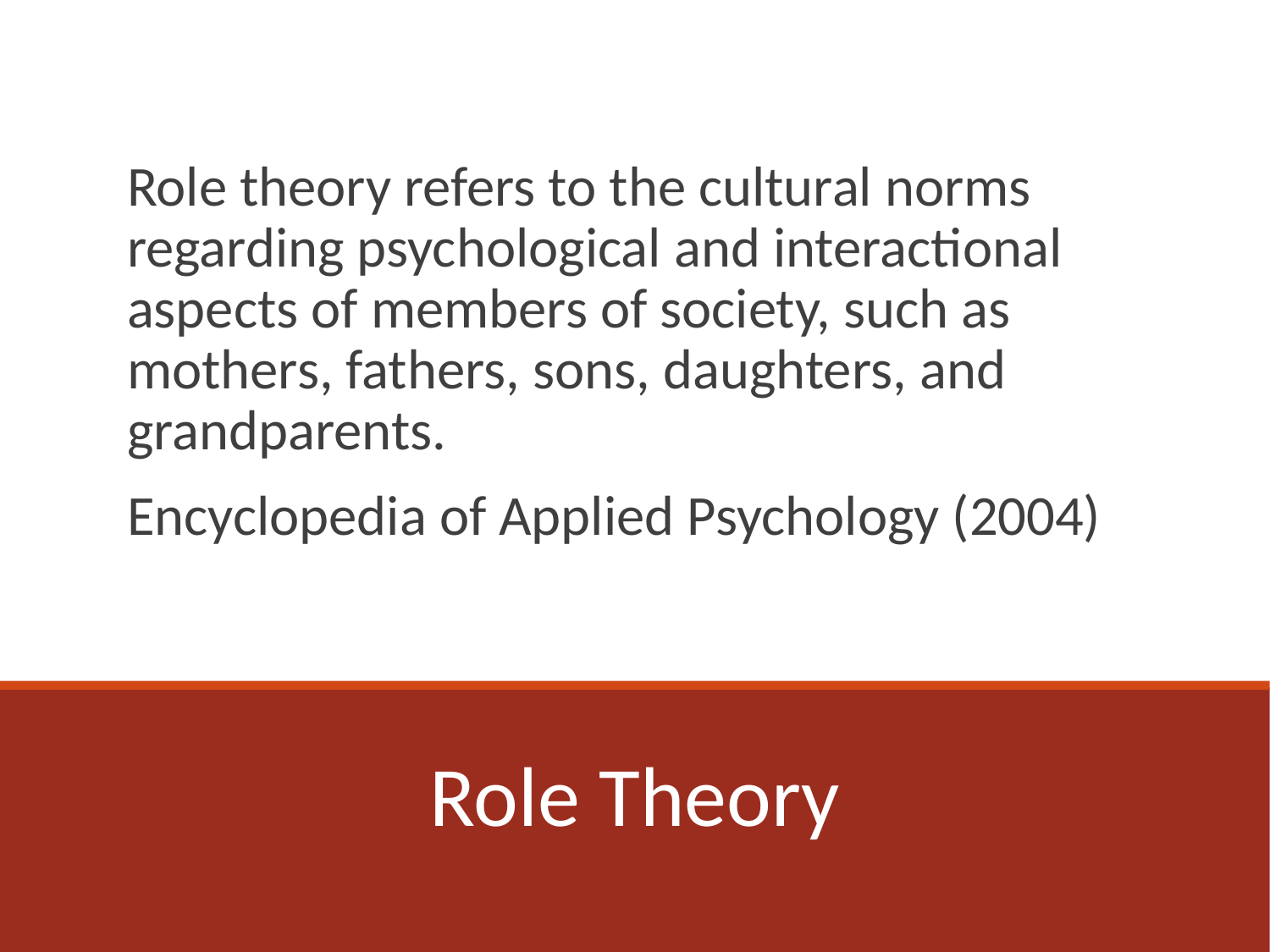

Role theory refers to the cultural norms regarding psychological and interactional aspects of members of society, such as mothers, fathers, sons, daughters, and grandparents.
Encyclopedia of Applied Psychology (2004)

# Role Theory